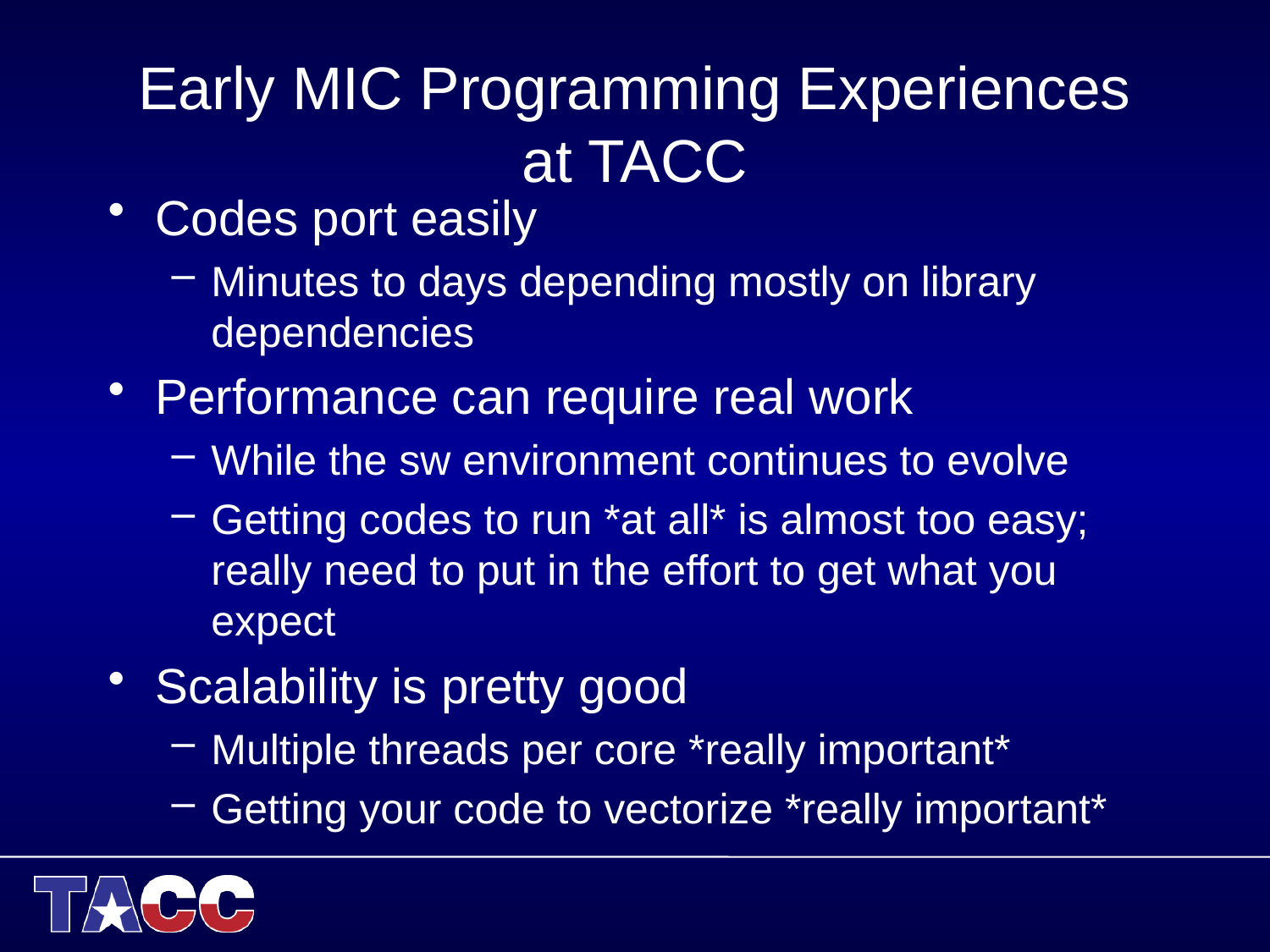

# Early MIC Programming Experiences at TACC
Codes port easily
Minutes to days depending mostly on library dependencies
Performance can require real work
While the sw environment continues to evolve
Getting codes to run *at all* is almost too easy; really need to put in the effort to get what you expect
Scalability is pretty good
Multiple threads per core *really important*
Getting your code to vectorize *really important*